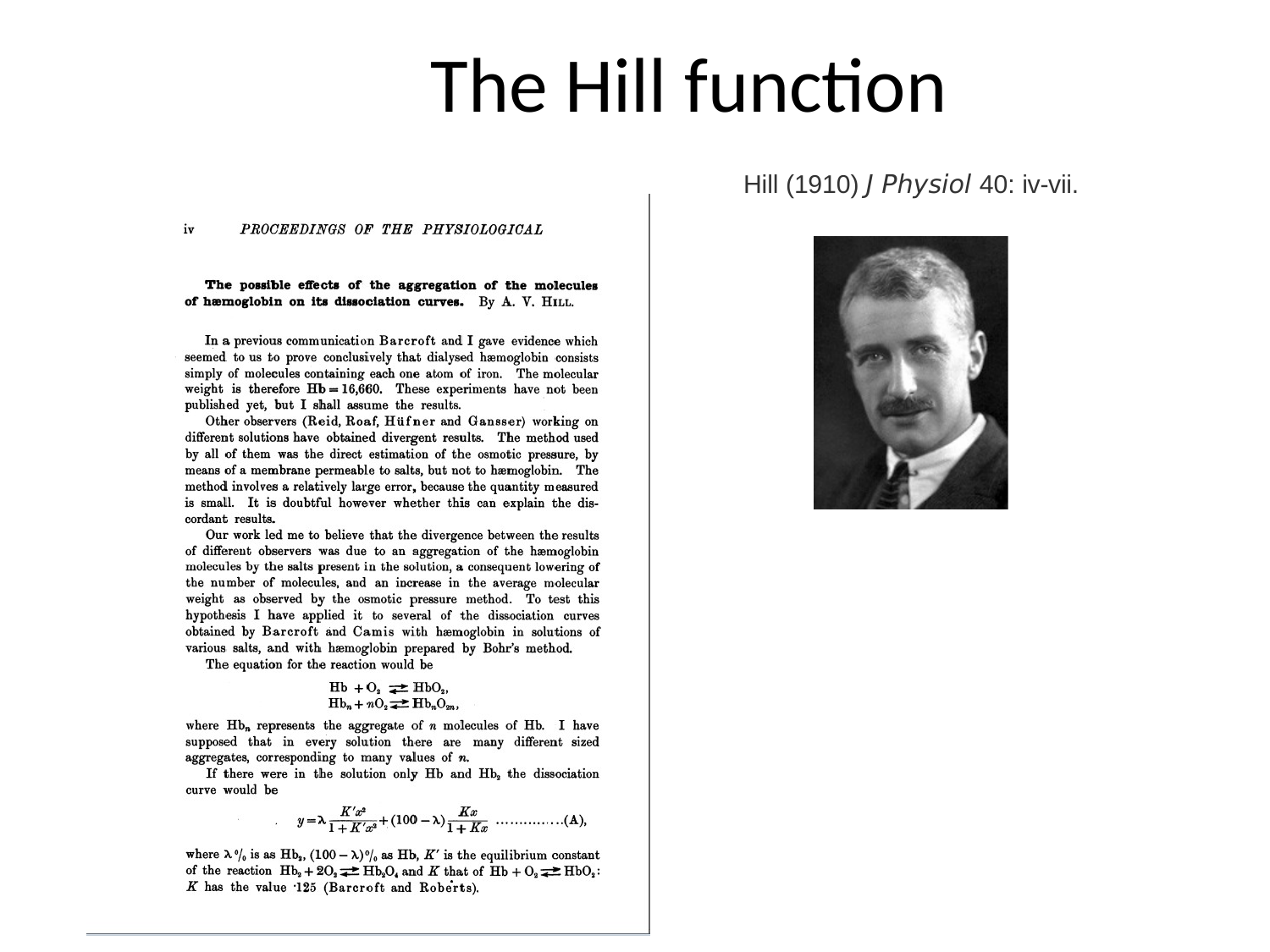

# The Hill function
Hill (1910) J Physiol 40: iv-vii.

I